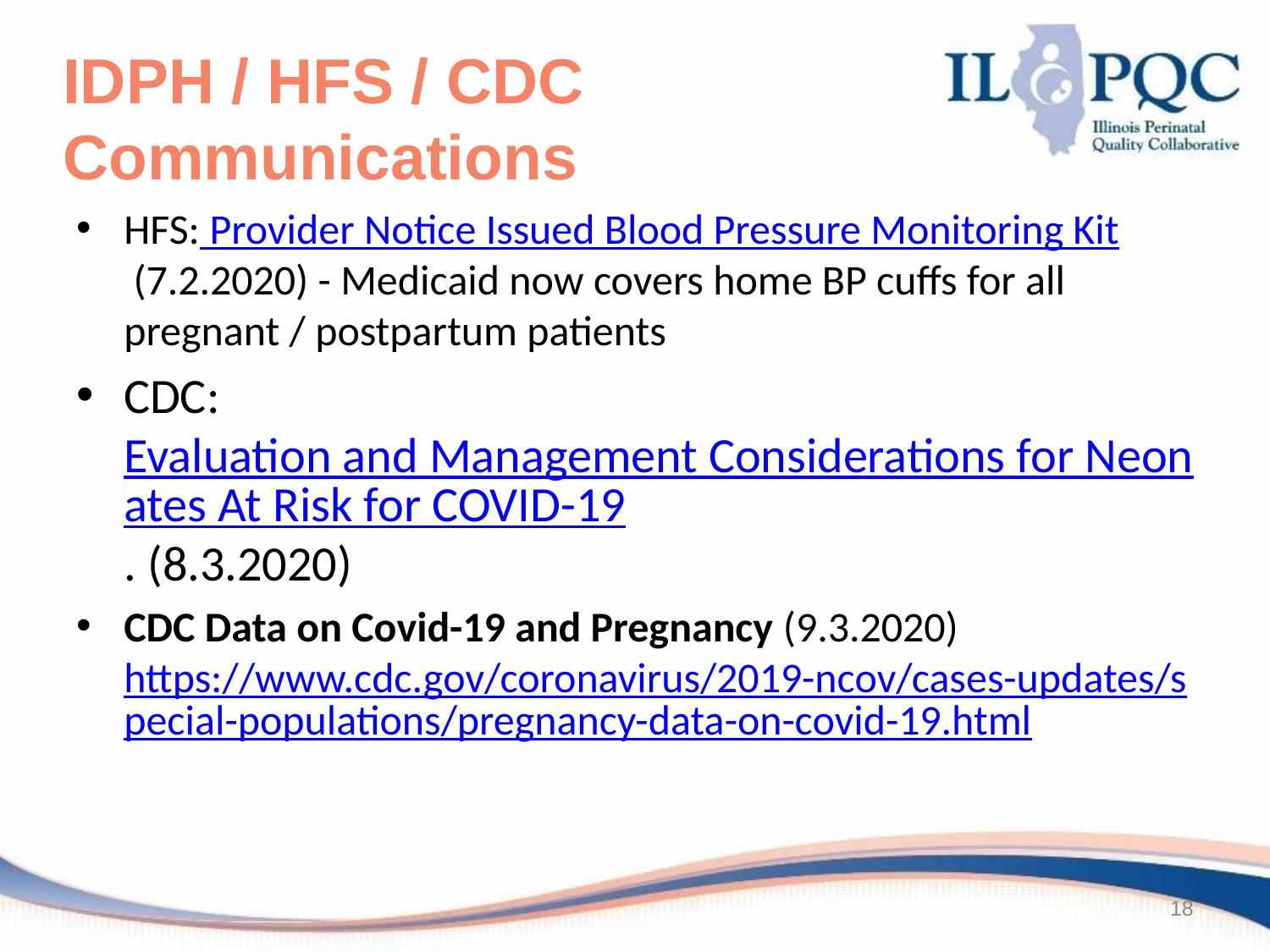

# IDPH / HFS / CDC Communications
HFS: Provider Notice Issued Blood Pressure Monitoring Kit (7.2.2020)​ - Medicaid now covers home BP cuffs for all pregnant / postpartum patients
CDC: Evaluation and Management Considerations for Neonates At Risk for COVID-19. (8.3.2020)​
CDC Data on Covid-19 and Pregnancy (9.3.2020) https://www.cdc.gov/coronavirus/2019-ncov/cases-updates/special-populations/pregnancy-data-on-covid-19.html

18